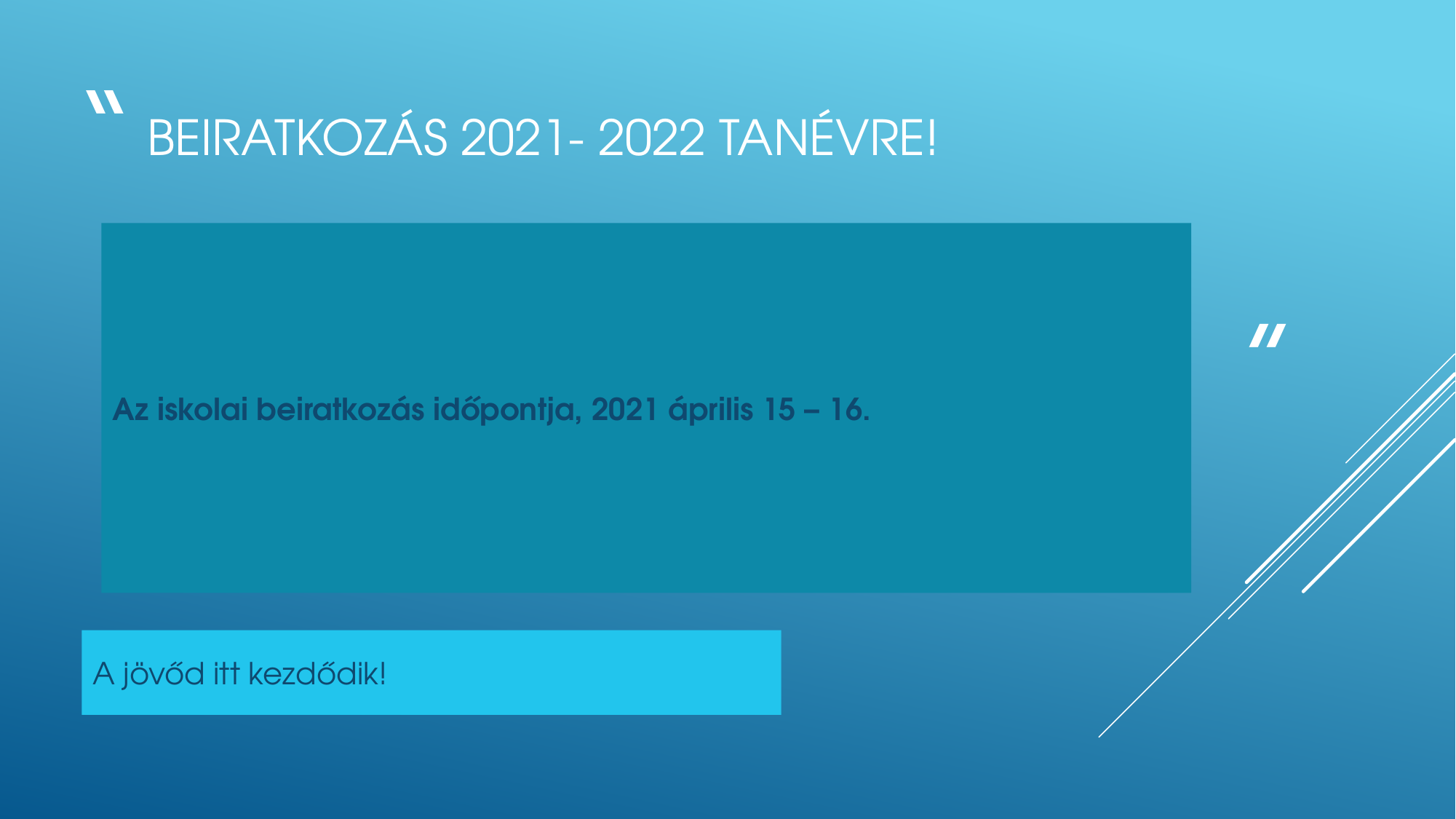

# Beiratkozás 2021- 2022 tanévre!
Az iskolai beiratkozás időpontja, 2021 április 15 – 16.
A jövőd itt kezdődik!